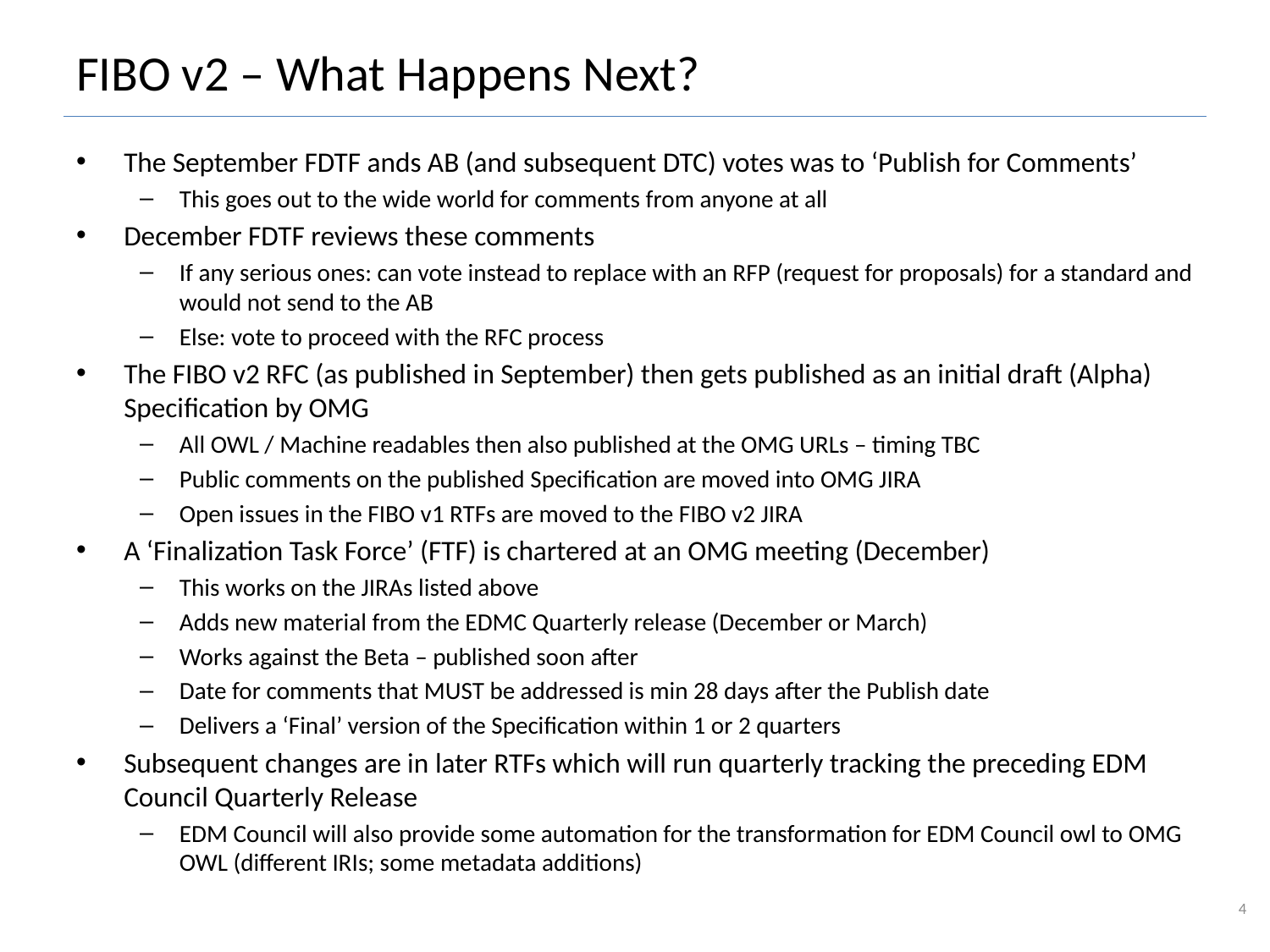

# FIBO v2 – What Happens Next?
The September FDTF ands AB (and subsequent DTC) votes was to ‘Publish for Comments’
This goes out to the wide world for comments from anyone at all
December FDTF reviews these comments
If any serious ones: can vote instead to replace with an RFP (request for proposals) for a standard and would not send to the AB
Else: vote to proceed with the RFC process
The FIBO v2 RFC (as published in September) then gets published as an initial draft (Alpha) Specification by OMG
All OWL / Machine readables then also published at the OMG URLs – timing TBC
Public comments on the published Specification are moved into OMG JIRA
Open issues in the FIBO v1 RTFs are moved to the FIBO v2 JIRA
A ‘Finalization Task Force’ (FTF) is chartered at an OMG meeting (December)
This works on the JIRAs listed above
Adds new material from the EDMC Quarterly release (December or March)
Works against the Beta – published soon after
Date for comments that MUST be addressed is min 28 days after the Publish date
Delivers a ‘Final’ version of the Specification within 1 or 2 quarters
Subsequent changes are in later RTFs which will run quarterly tracking the preceding EDM Council Quarterly Release
EDM Council will also provide some automation for the transformation for EDM Council owl to OMG OWL (different IRIs; some metadata additions)

4